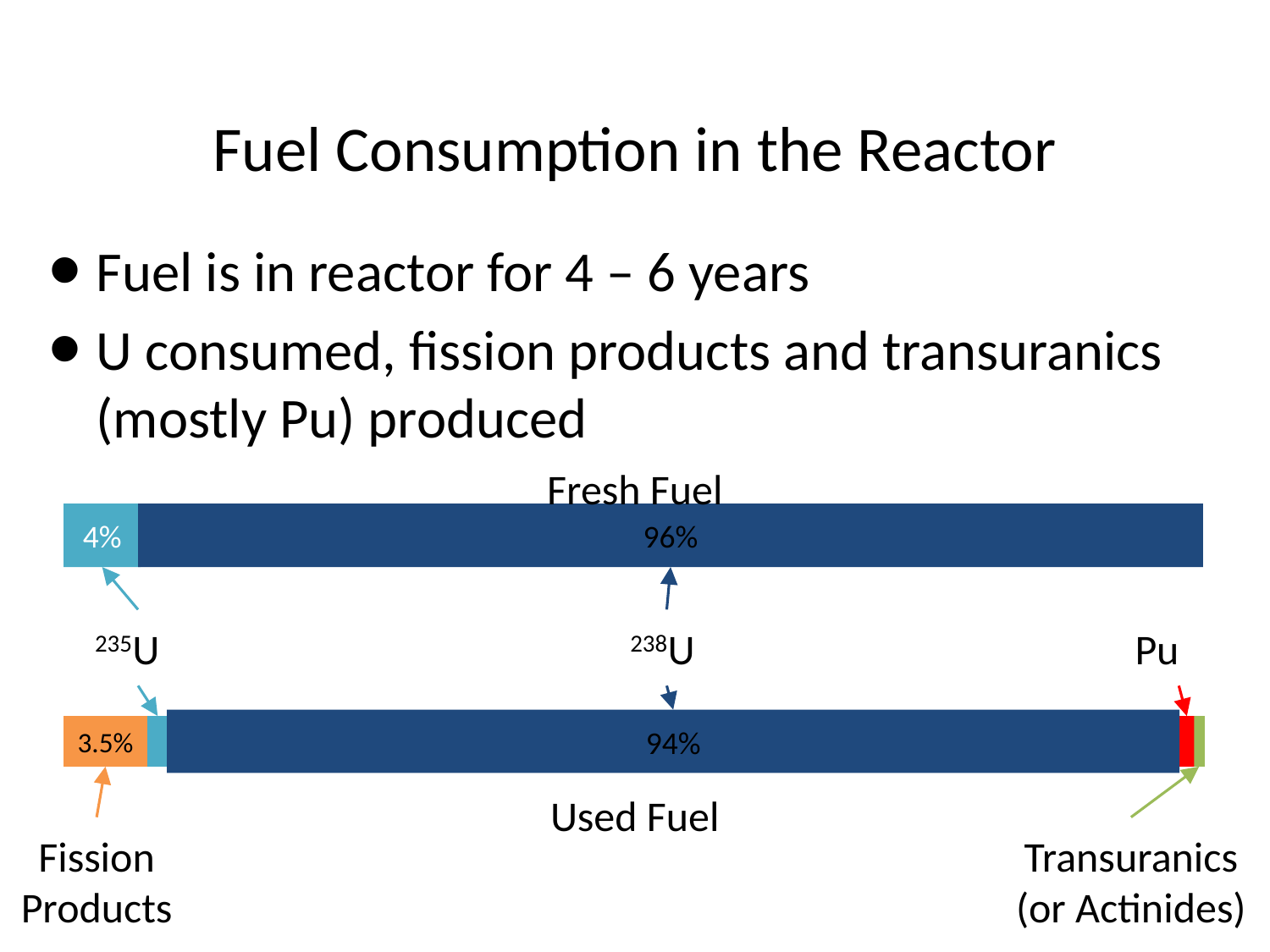

# Fuel Consumption in the Reactor
Fuel is in reactor for 4 – 6 years
U consumed, fission products and transuranics (mostly Pu) produced
Fresh Fuel
4%
96%
235U
238U
Pu

94%

3.5%
Used Fuel
Fission
Products
Transuranics
(or Actinides)